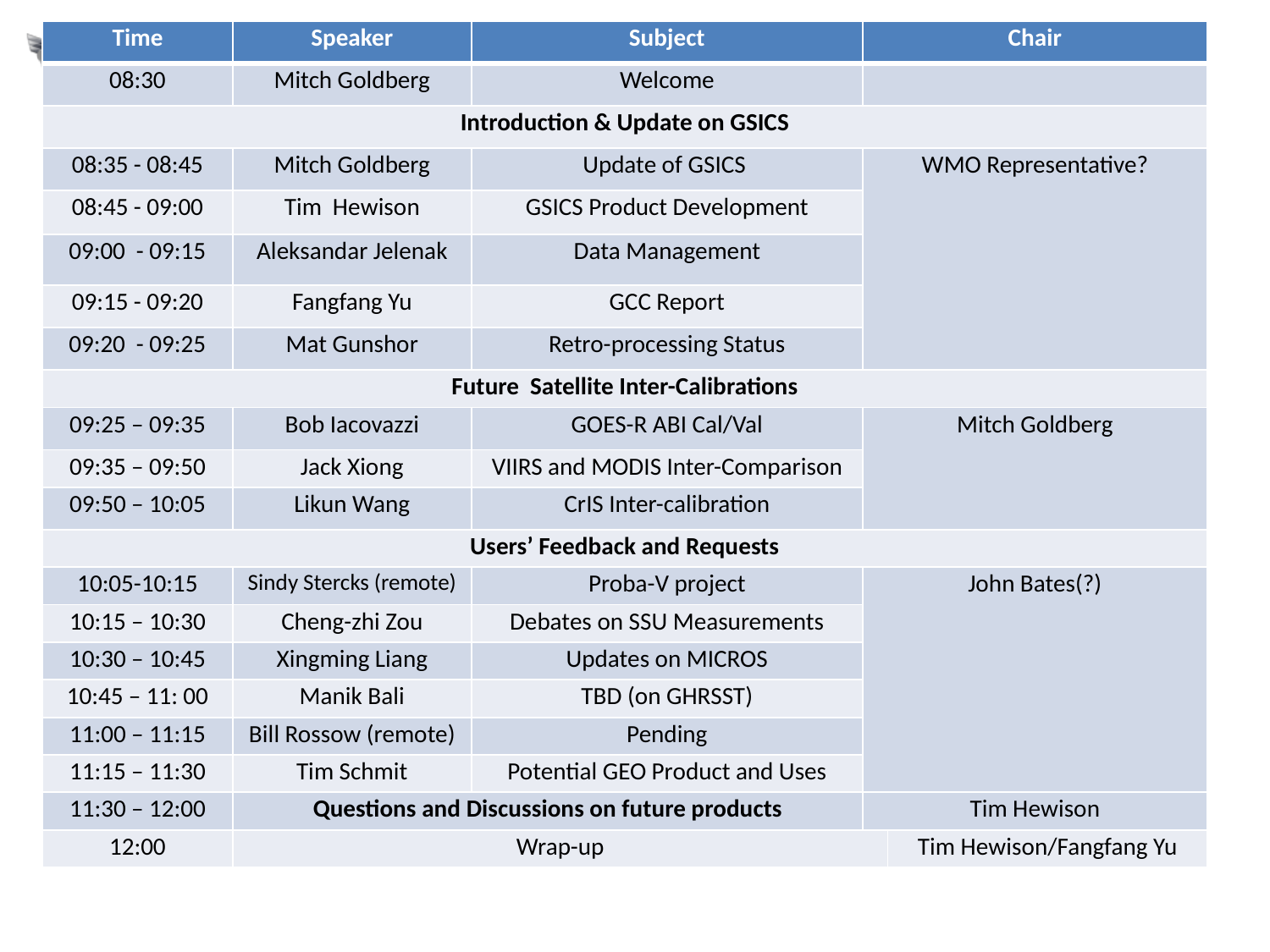

| Time | Speaker | Subject | Chair |  |
| --- | --- | --- | --- | --- |
| 08:30 | Mitch Goldberg | Welcome |  |  |
| Introduction & Update on GSICS |  |  |  |  |
| 08:35 - 08:45 | Mitch Goldberg | Update of GSICS | WMO Representative? |  |
| 08:45 - 09:00 | Tim Hewison | GSICS Product Development |  |  |
| 09:00 - 09:15 | Aleksandar Jelenak | Data Management |  |  |
| 09:15 - 09:20 | Fangfang Yu | GCC Report |  |  |
| 09:20 - 09:25 | Mat Gunshor | Retro-processing Status |  |  |
| Future Satellite Inter-Calibrations |  |  |  |  |
| 09:25 – 09:35 | Bob Iacovazzi | GOES-R ABI Cal/Val | Mitch Goldberg |  |
| 09:35 – 09:50 | Jack Xiong | VIIRS and MODIS Inter-Comparison |  |  |
| 09:50 – 10:05 | Likun Wang | CrIS Inter-calibration |  |  |
| Users’ Feedback and Requests |  |  |  |  |
| 10:05-10:15 | Sindy Stercks (remote) | Proba-V project | John Bates(?) |  |
| 10:15 – 10:30 | Cheng-zhi Zou | Debates on SSU Measurements |  |  |
| 10:30 – 10:45 | Xingming Liang | Updates on MICROS |  |  |
| 10:45 – 11: 00 | Manik Bali | TBD (on GHRSST) |  |  |
| 11:00 – 11:15 | Bill Rossow (remote) | Pending |  |  |
| 11:15 – 11:30 | Tim Schmit | Potential GEO Product and Uses |  |  |
| 11:30 – 12:00 | Questions and Discussions on future products |  | Tim Hewison |  |
| 12:00 | Wrap-up |  |  | Tim Hewison/Fangfang Yu |